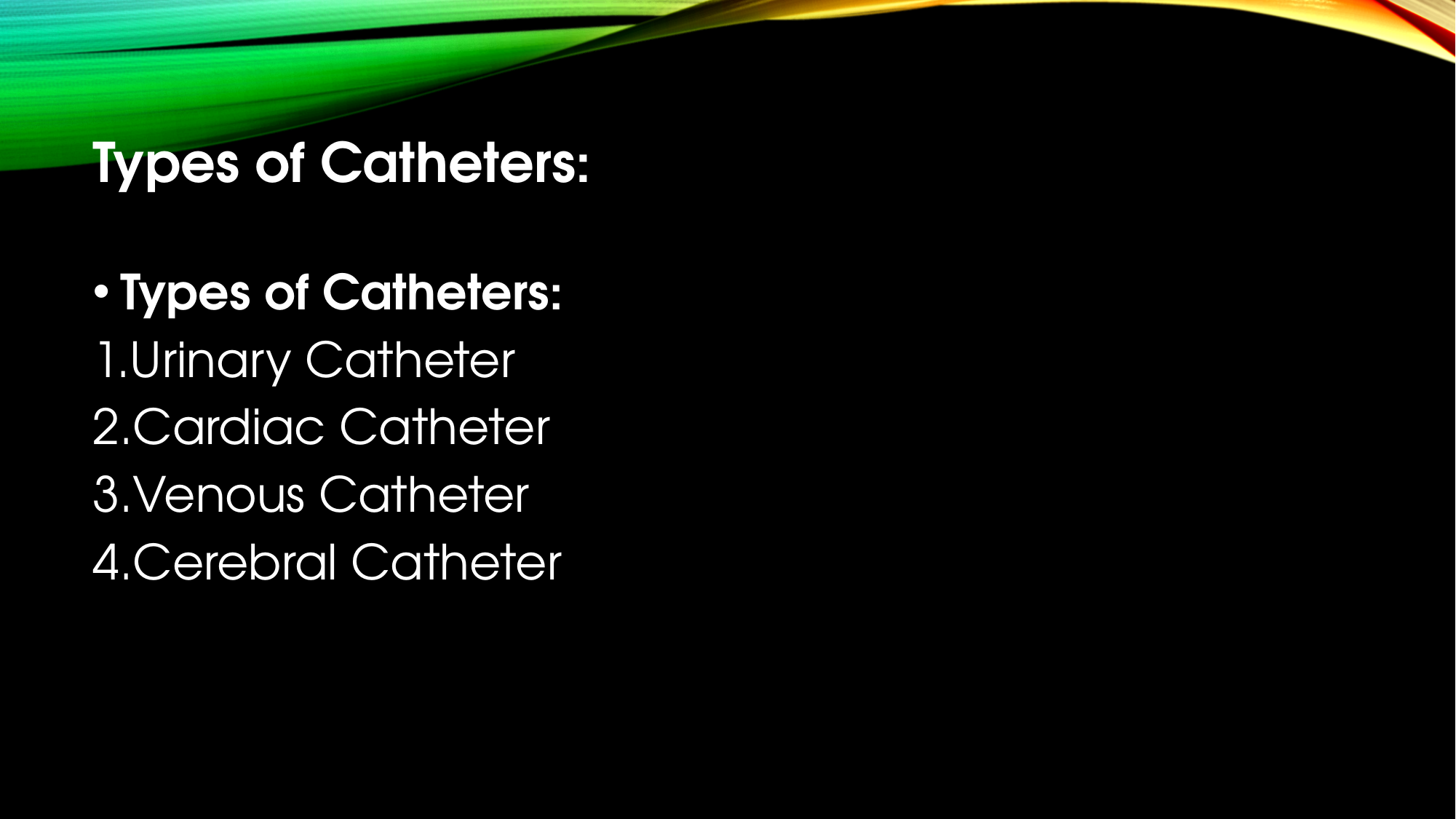

# Types of Catheters:
Types of Catheters:
Urinary Catheter
Cardiac Catheter
Venous Catheter
Cerebral Catheter